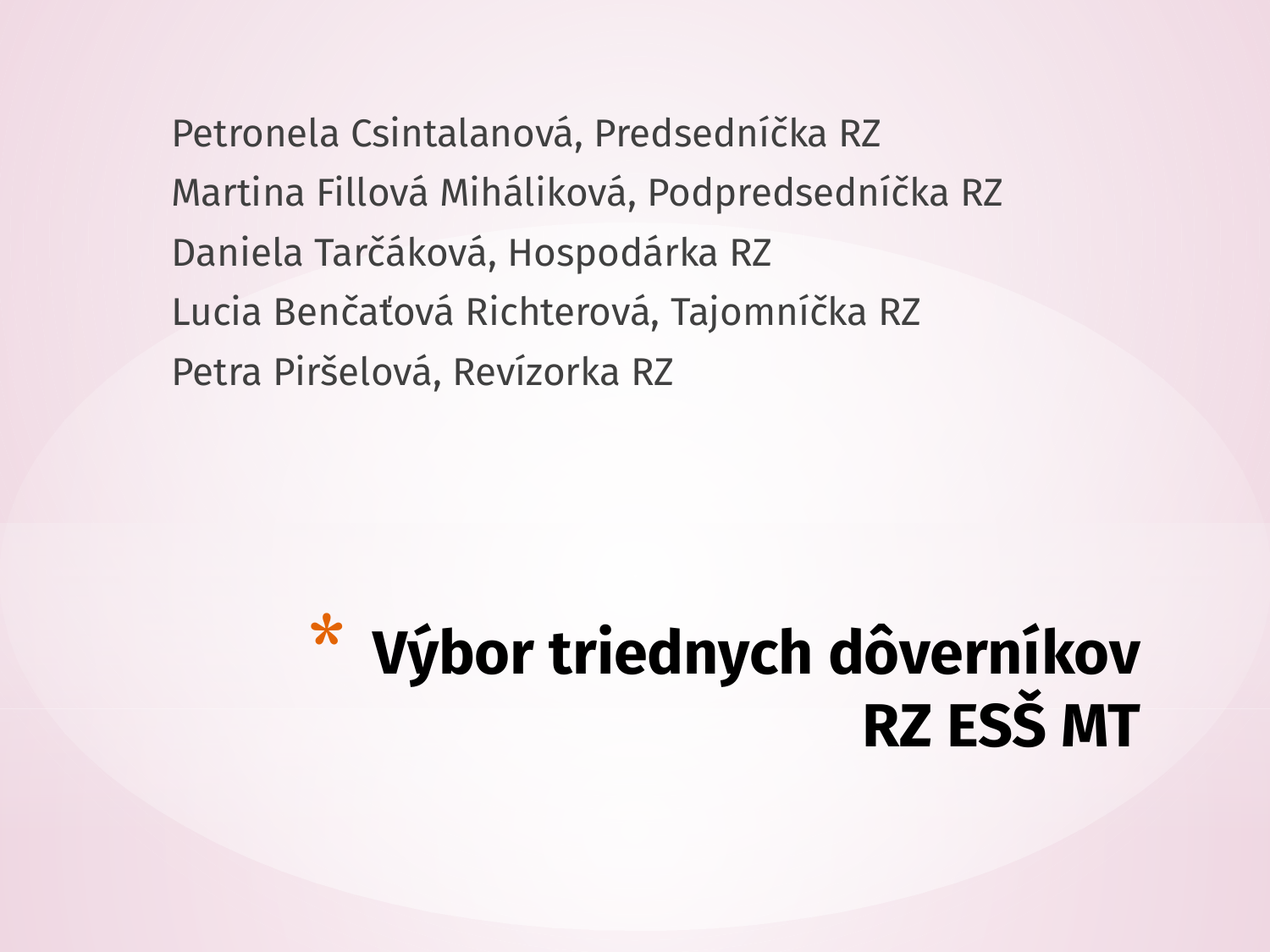

Petronela Csintalanová, Predsedníčka RZ
Martina Fillová Miháliková, Podpredsedníčka RZ
Daniela Tarčáková, Hospodárka RZ
Lucia Benčaťová Richterová, Tajomníčka RZ
Petra Piršelová, Revízorka RZ

# Výbor triednych dôverníkov RZ ESŠ MT